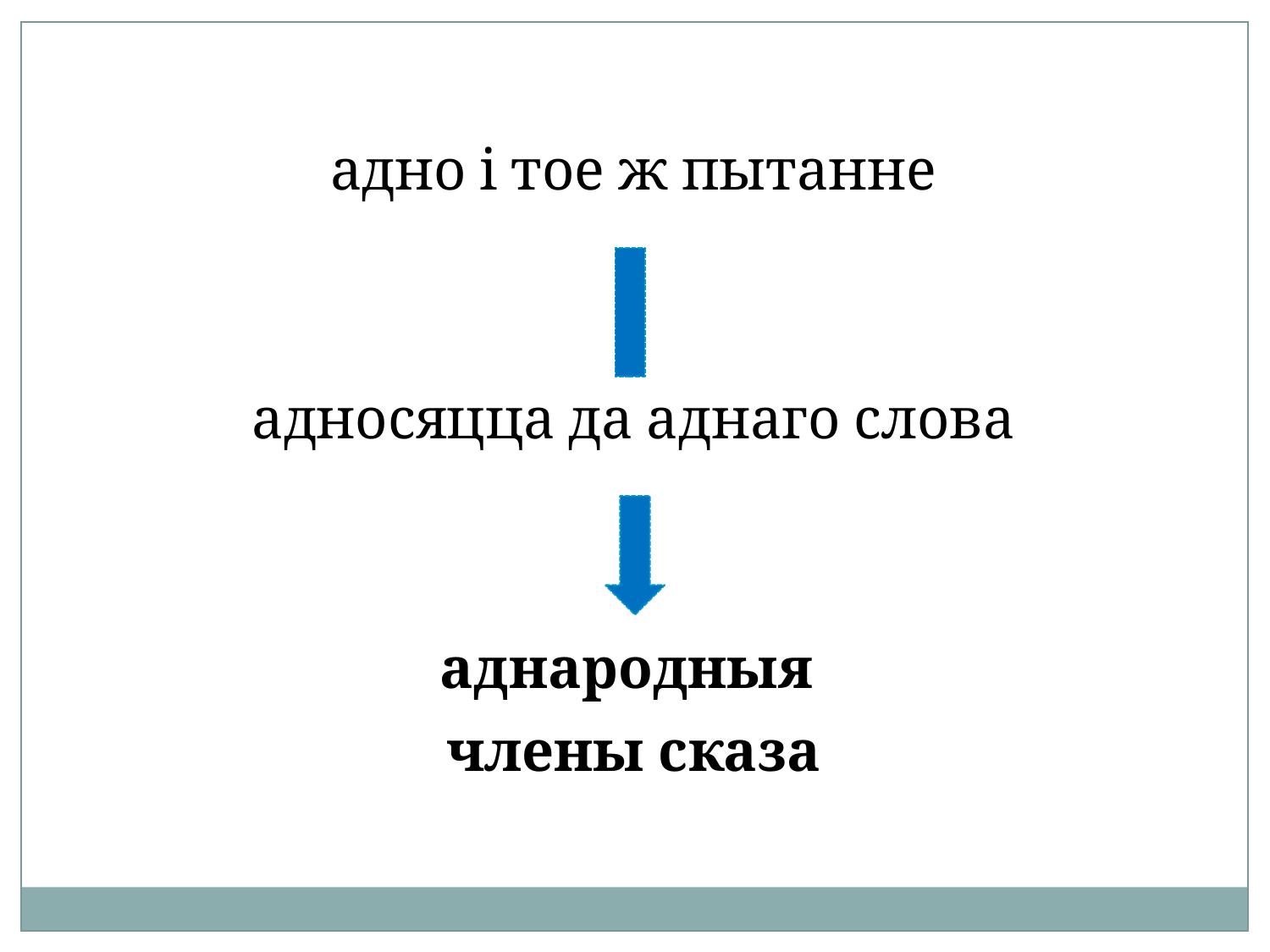

адно і тое ж пытанне

адносяцца да аднаго слова

аднародныя
члены сказа